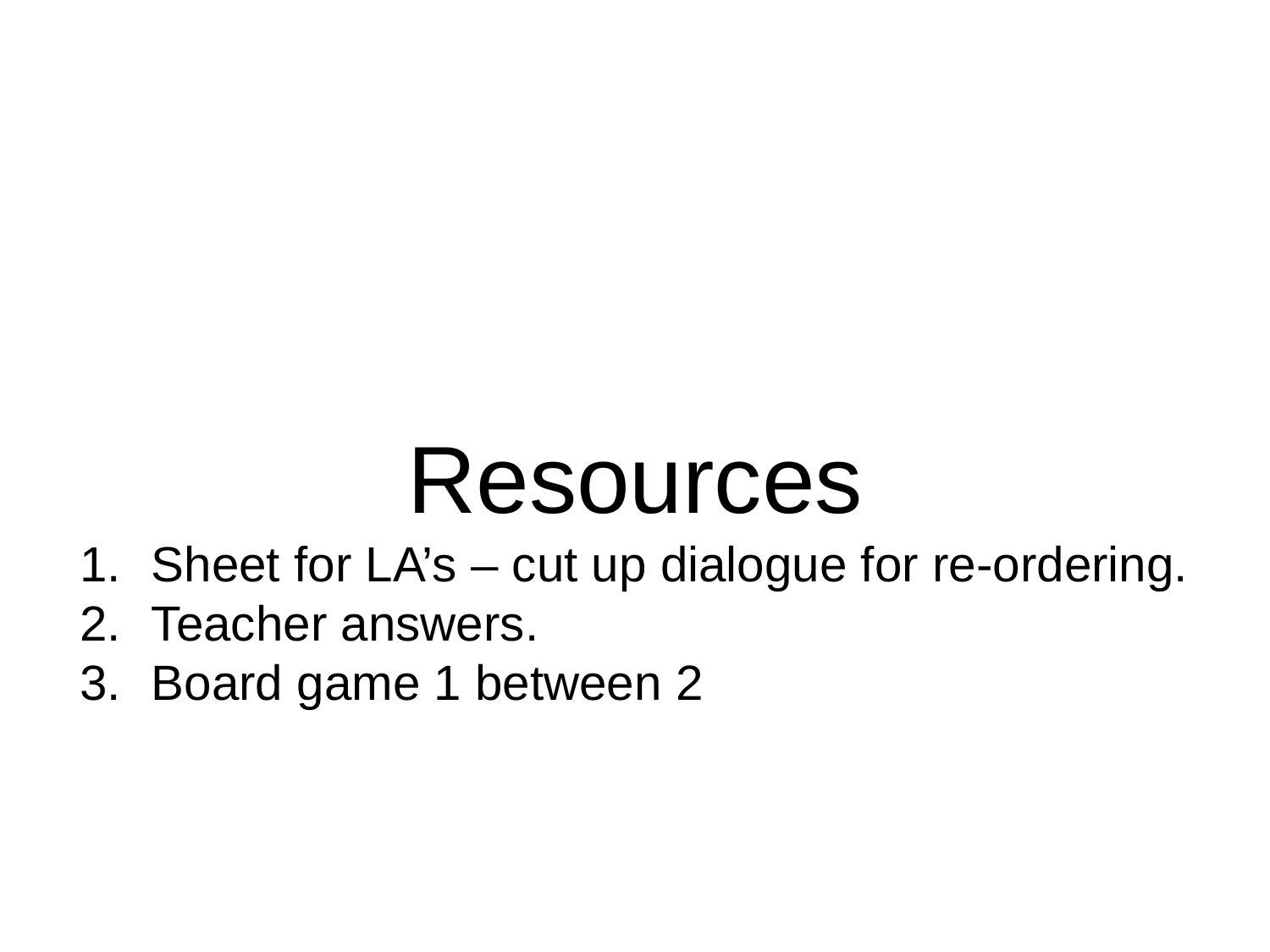

Resources
Sheet for LA’s – cut up dialogue for re-ordering.
Teacher answers.
Board game 1 between 2